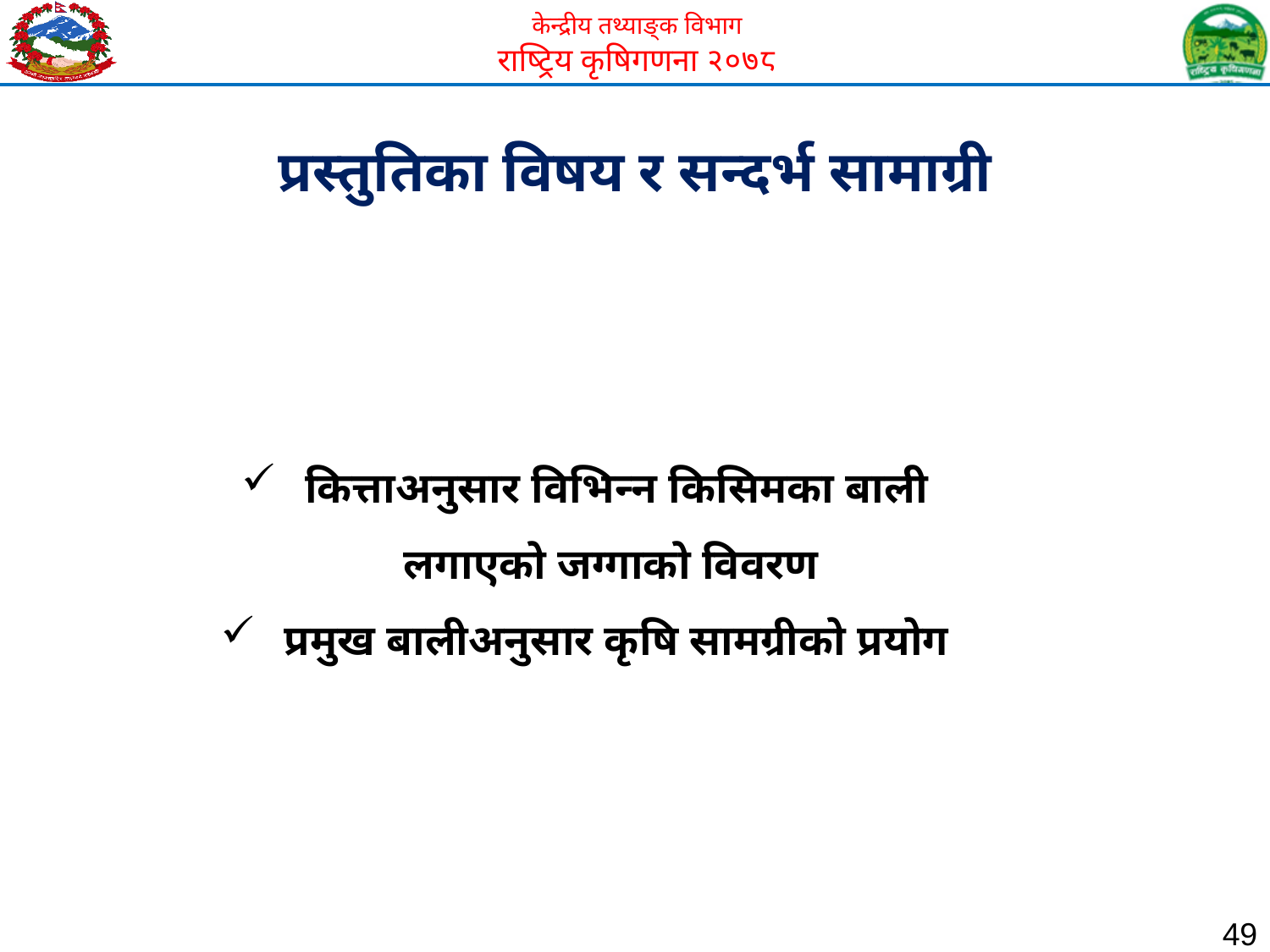

प्रस्तुतिका विषय र सन्दर्भ सामाग्री
कित्ताअनुसार विभिन्न किसिमका बाली लगाएको जग्गाको विवरण
प्रमुख बालीअनुसार कृषि सामग्रीको प्रयोग
49